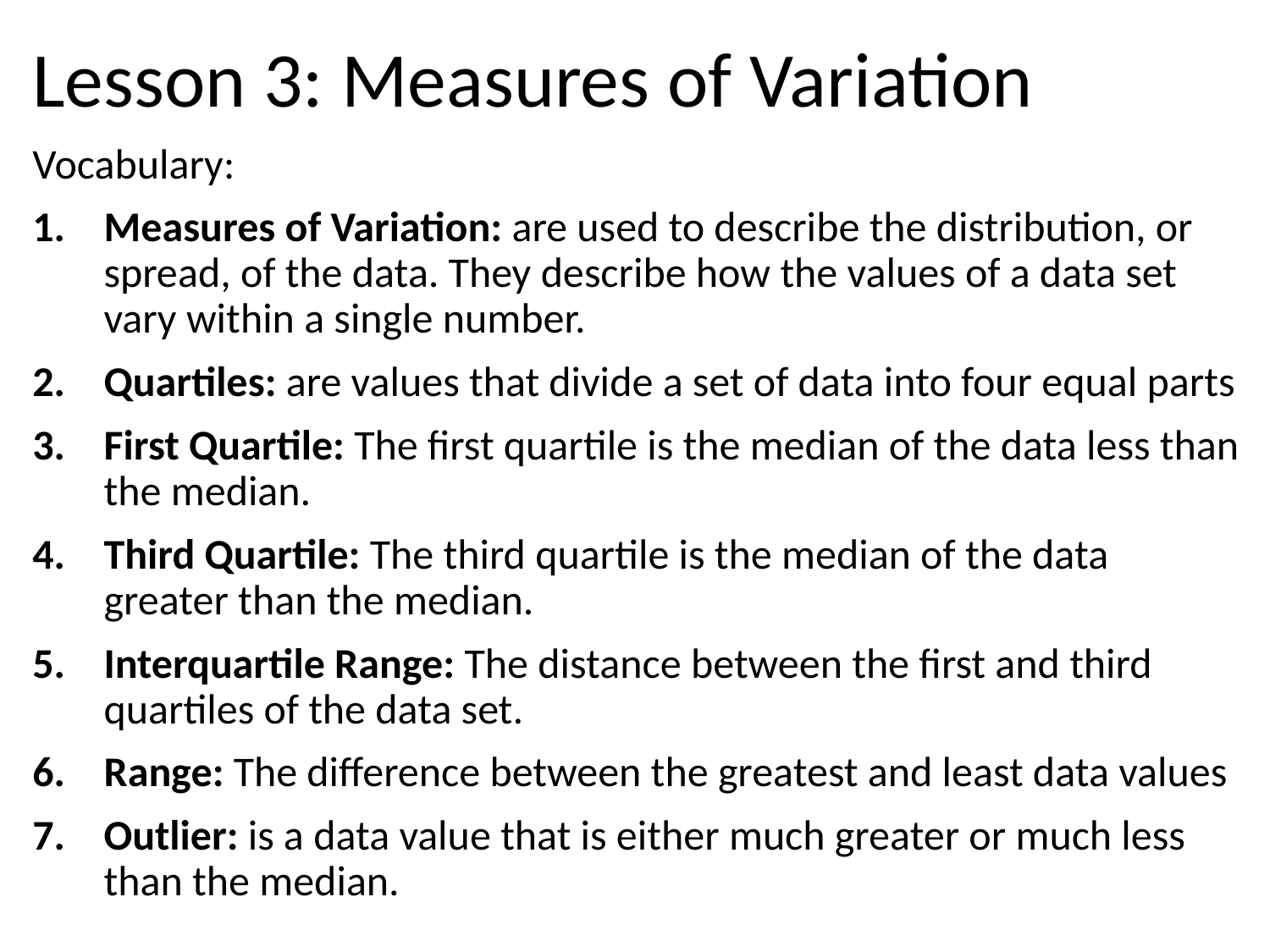

# Lesson 3: Measures of Variation
Vocabulary:
Measures of Variation: are used to describe the distribution, or spread, of the data. They describe how the values of a data set vary within a single number.
Quartiles: are values that divide a set of data into four equal parts
First Quartile: The first quartile is the median of the data less than the median.
Third Quartile: The third quartile is the median of the data greater than the median.
Interquartile Range: The distance between the first and third quartiles of the data set.
Range: The difference between the greatest and least data values
Outlier: is a data value that is either much greater or much less than the median.